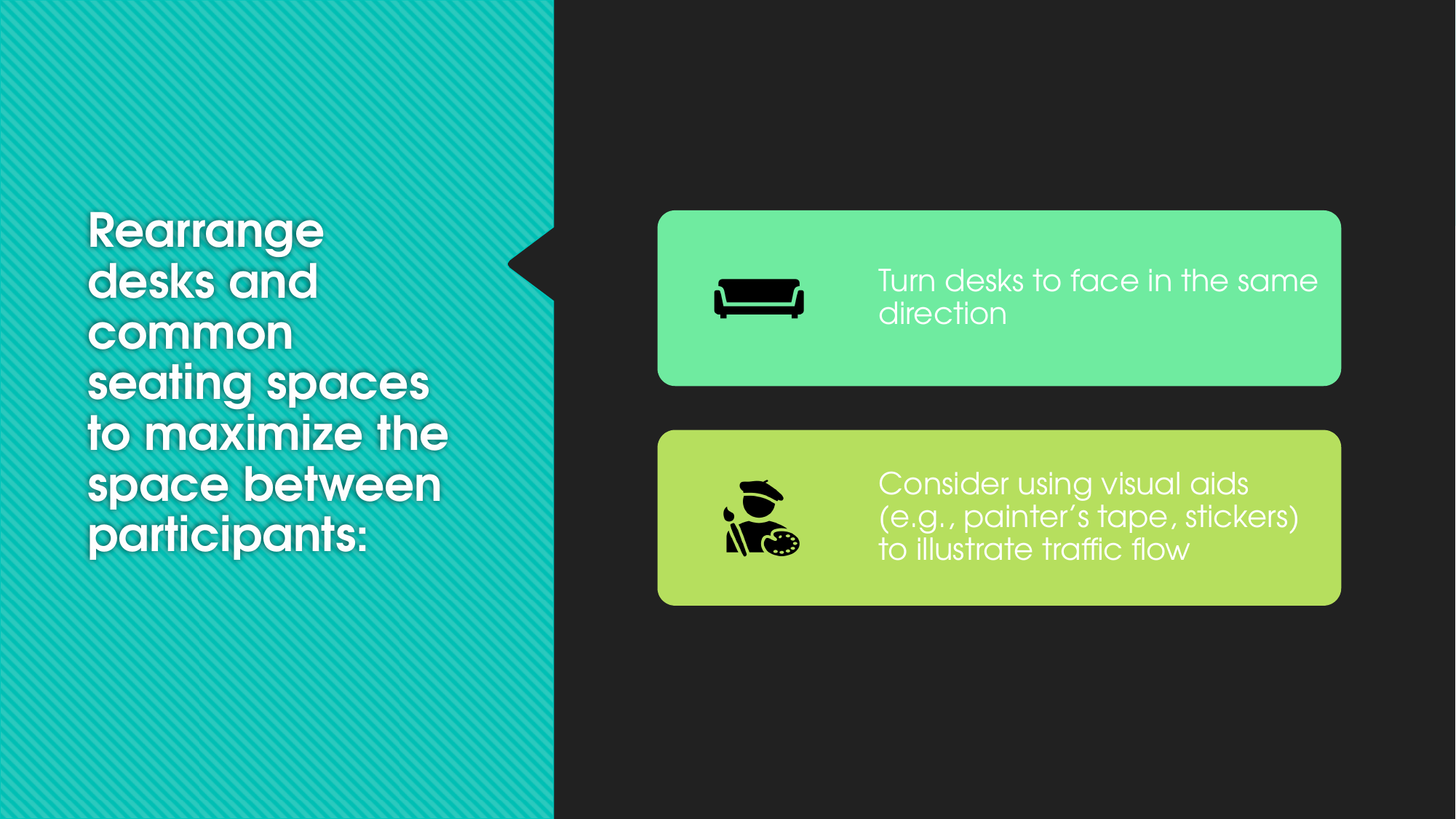

Turn desks to face in the same direction
Consider using visual aids (e.g., painter’s tape, stickers) to illustrate traffic flow
# Rearrange desks and common seating spaces to maximize the space between participants: